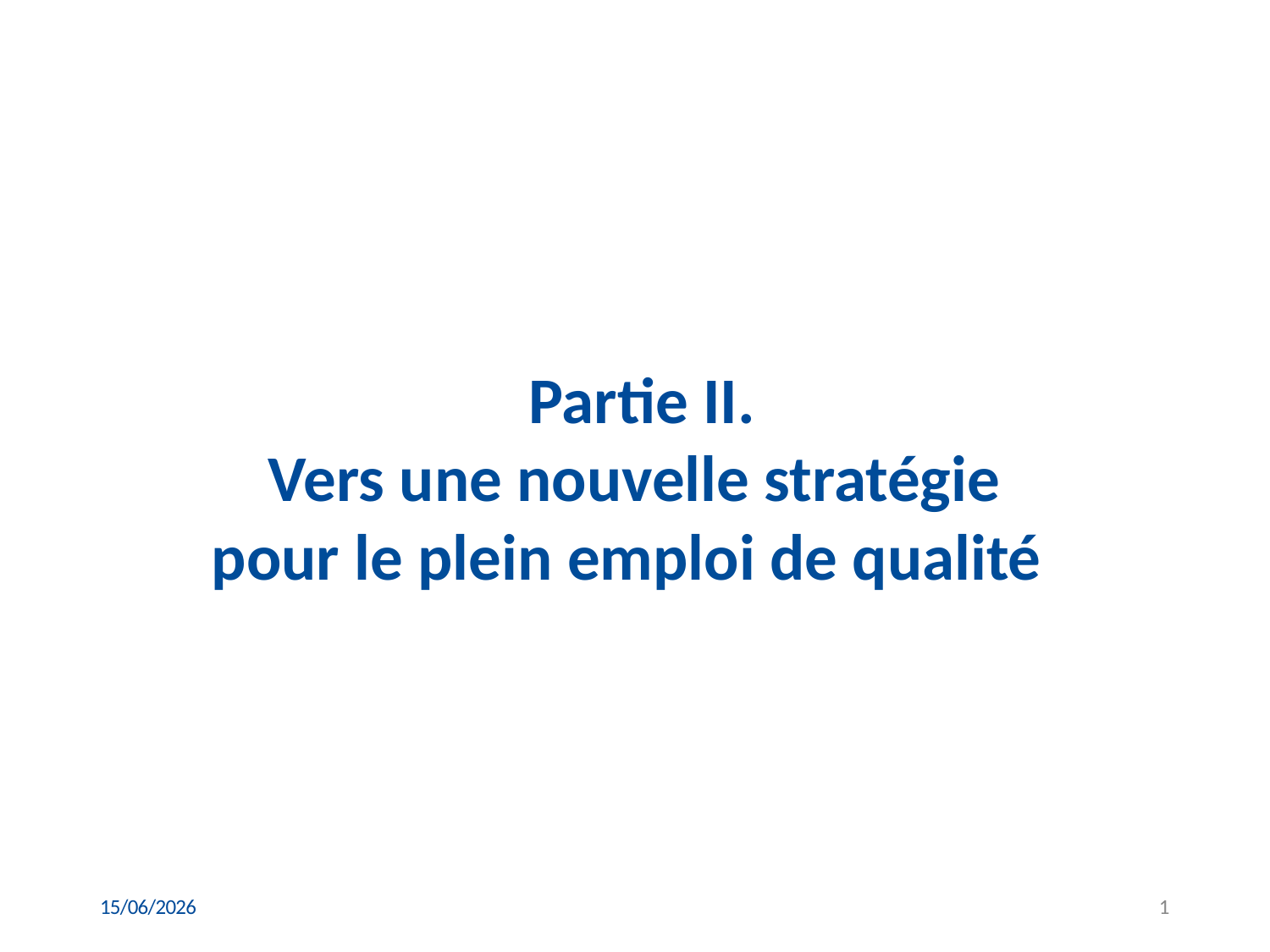

# Partie II. Vers une nouvelle stratégie pour le plein emploi de qualité
15/06/2026
1